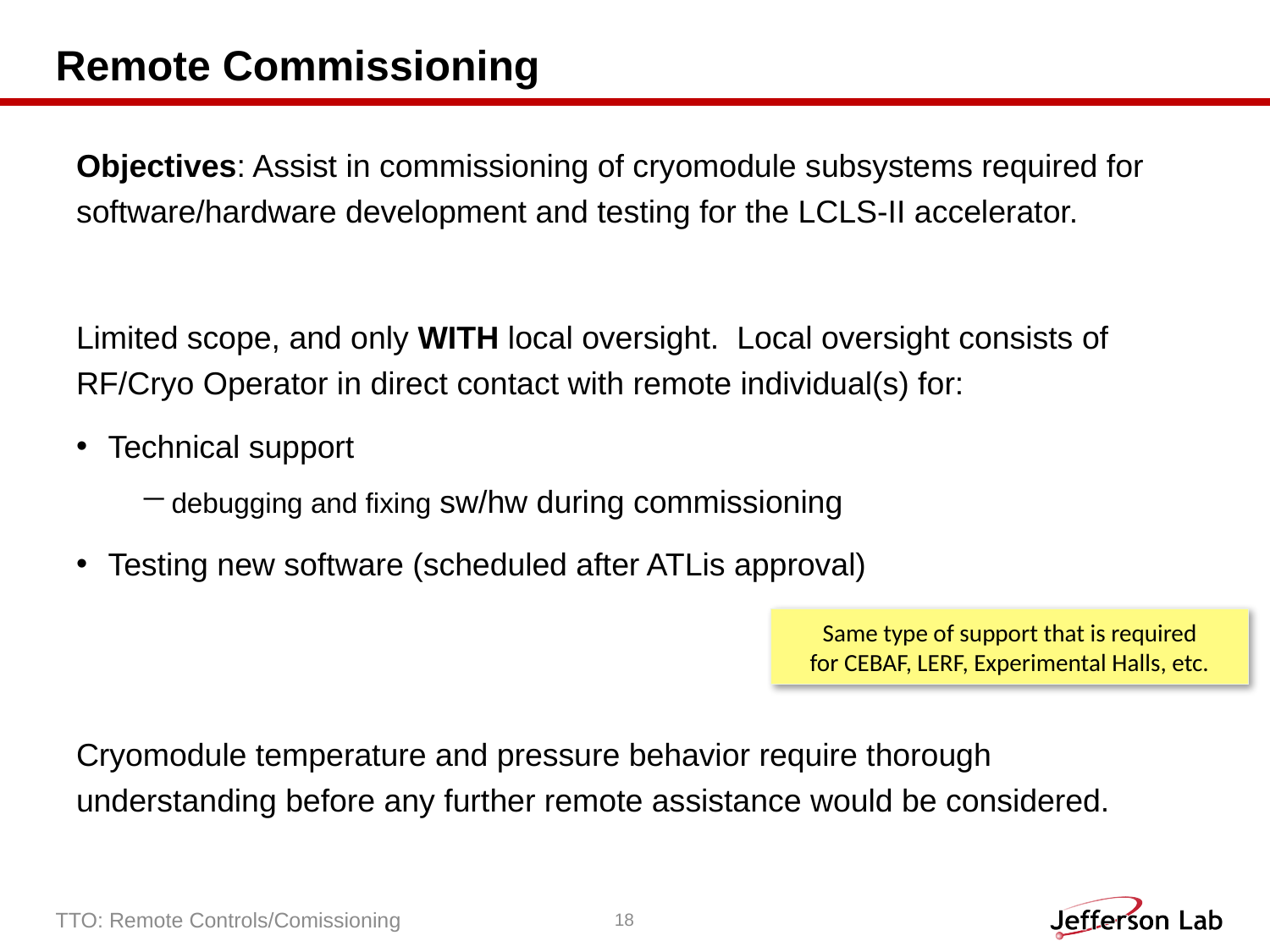

# Remote Commissioning
Objectives: Assist in commissioning of cryomodule subsystems required for software/hardware development and testing for the LCLS-II accelerator.

Limited scope, and only WITH local oversight.  Local oversight consists of RF/Cryo Operator in direct contact with remote individual(s) for:
Technical support
debugging and fixing sw/hw during commissioning
Testing new software (scheduled after ATLis approval)

Cryomodule temperature and pressure behavior require thorough understanding before any further remote assistance would be considered.
Same type of support that is required
for CEBAF, LERF, Experimental Halls, etc.
TTO: Remote Controls/Comissioning
18